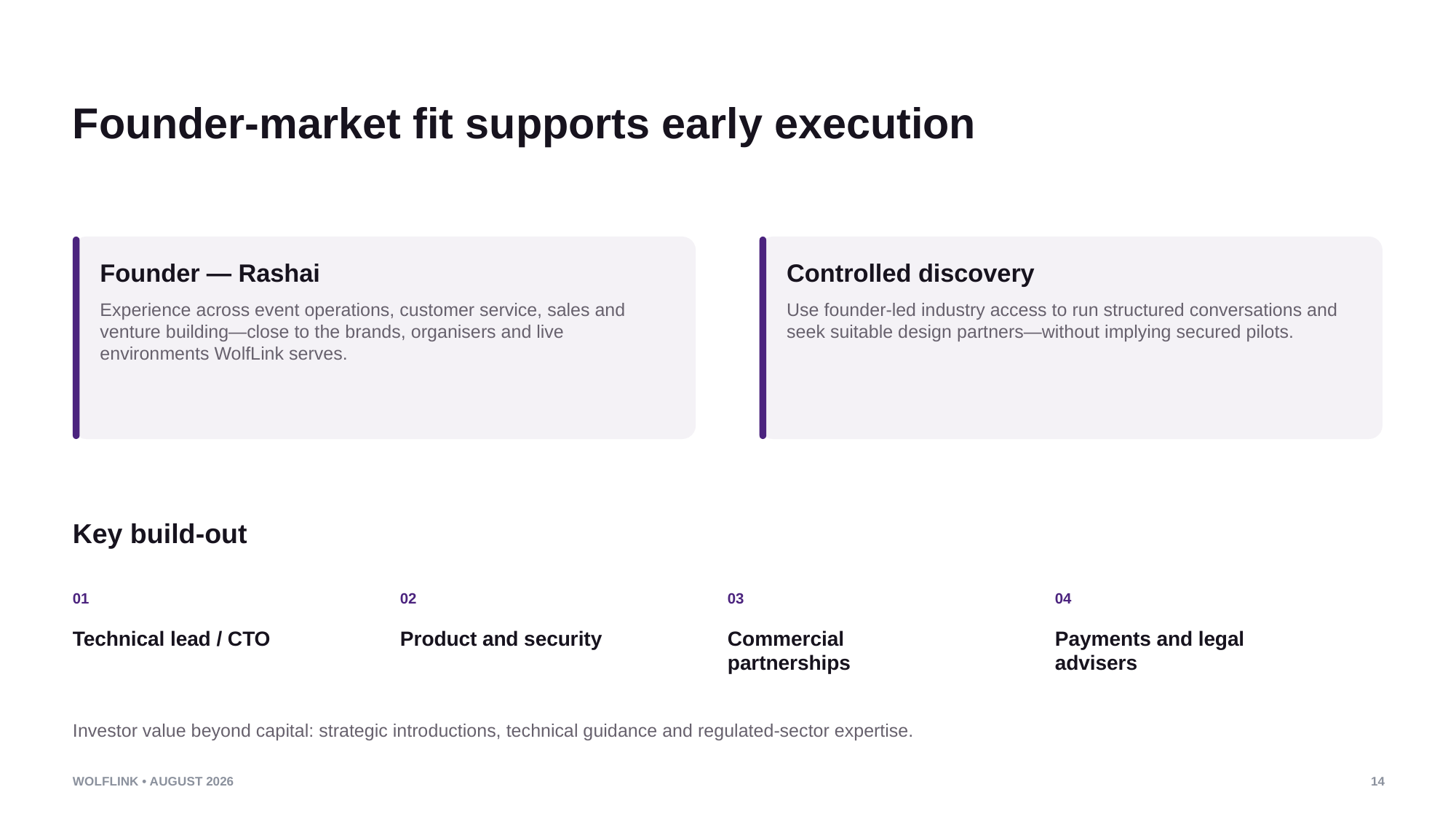

Founder-market fit supports early execution

Founder — Rashai
Controlled discovery
Experience across event operations, customer service, sales and venture building—close to the brands, organisers and live environments WolfLink serves.
Use founder-led industry access to run structured conversations and seek suitable design partners—without implying secured pilots.
Key build-out
01
02
03
04
Technical lead / CTO
Product and security
Commercial
partnerships
Payments and legal
advisers
Investor value beyond capital: strategic introductions, technical guidance and regulated-sector expertise.
WOLFLINK • AUGUST 2026
14